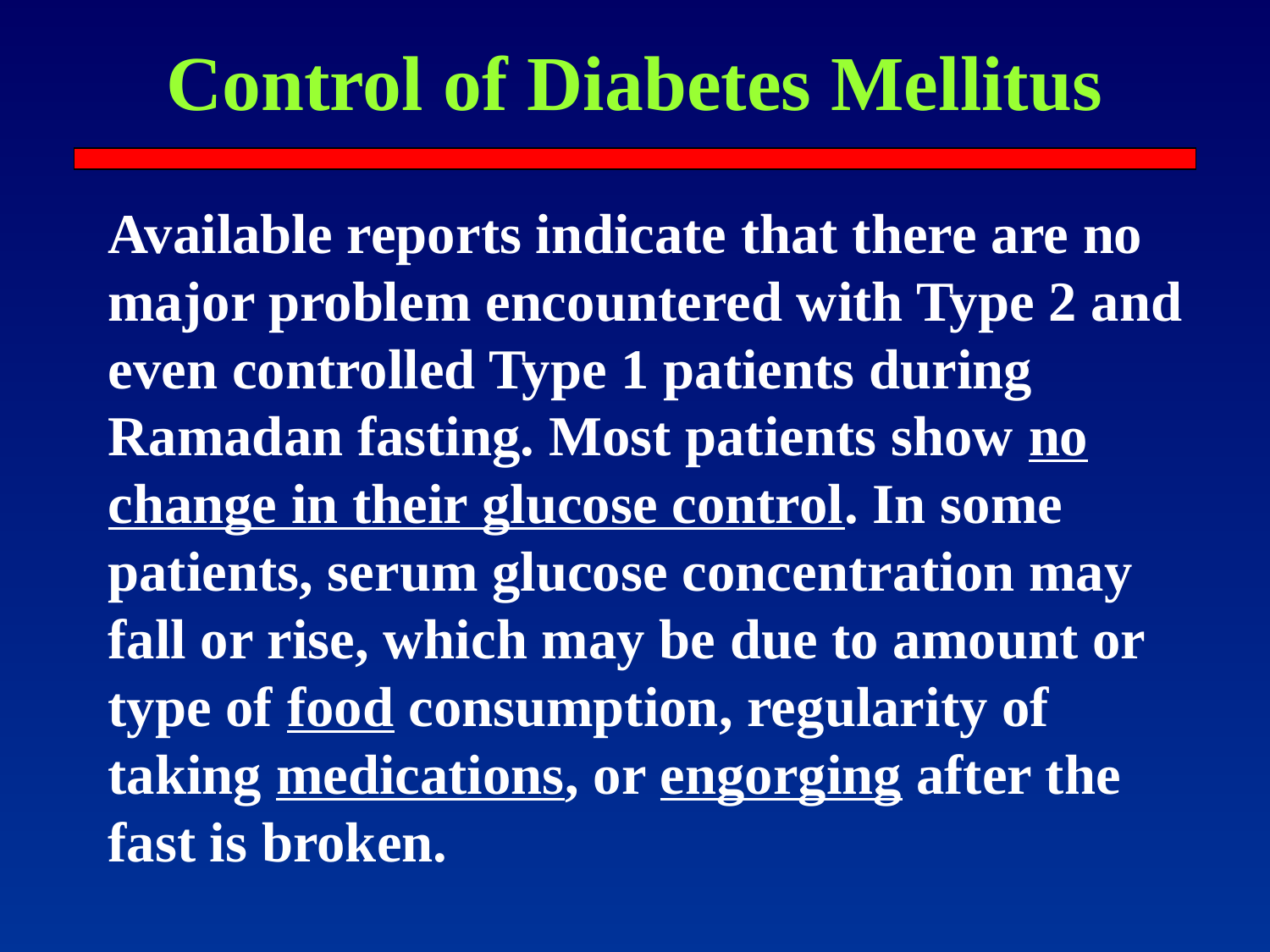

# Control of Diabetes Mellitus

Available reports indicate that there are no major problem encountered with Type 2 and even controlled Type 1 patients during Ramadan fasting. Most patients show no change in their glucose control. In some patients, serum glucose concentration may fall or rise, which may be due to amount or type of food consumption, regularity of taking medications, or engorging after the fast is broken.